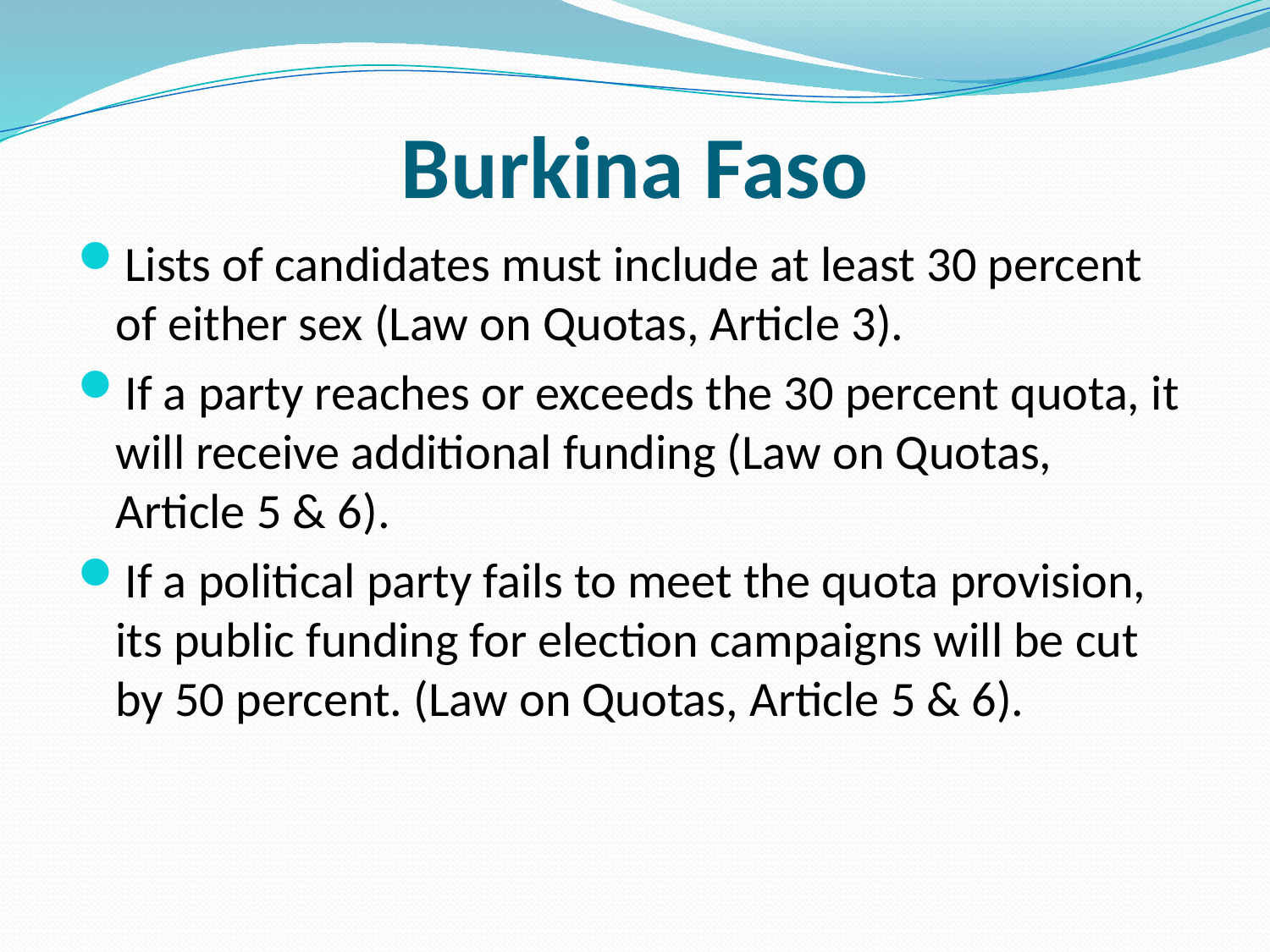

# Burkina Faso
Lists of candidates must include at least 30 percent of either sex (Law on Quotas, Article 3).
If a party reaches or exceeds the 30 percent quota, it will receive additional funding (Law on Quotas, Article 5 & 6).
If a political party fails to meet the quota provision, its public funding for election campaigns will be cut by 50 percent. (Law on Quotas, Article 5 & 6).